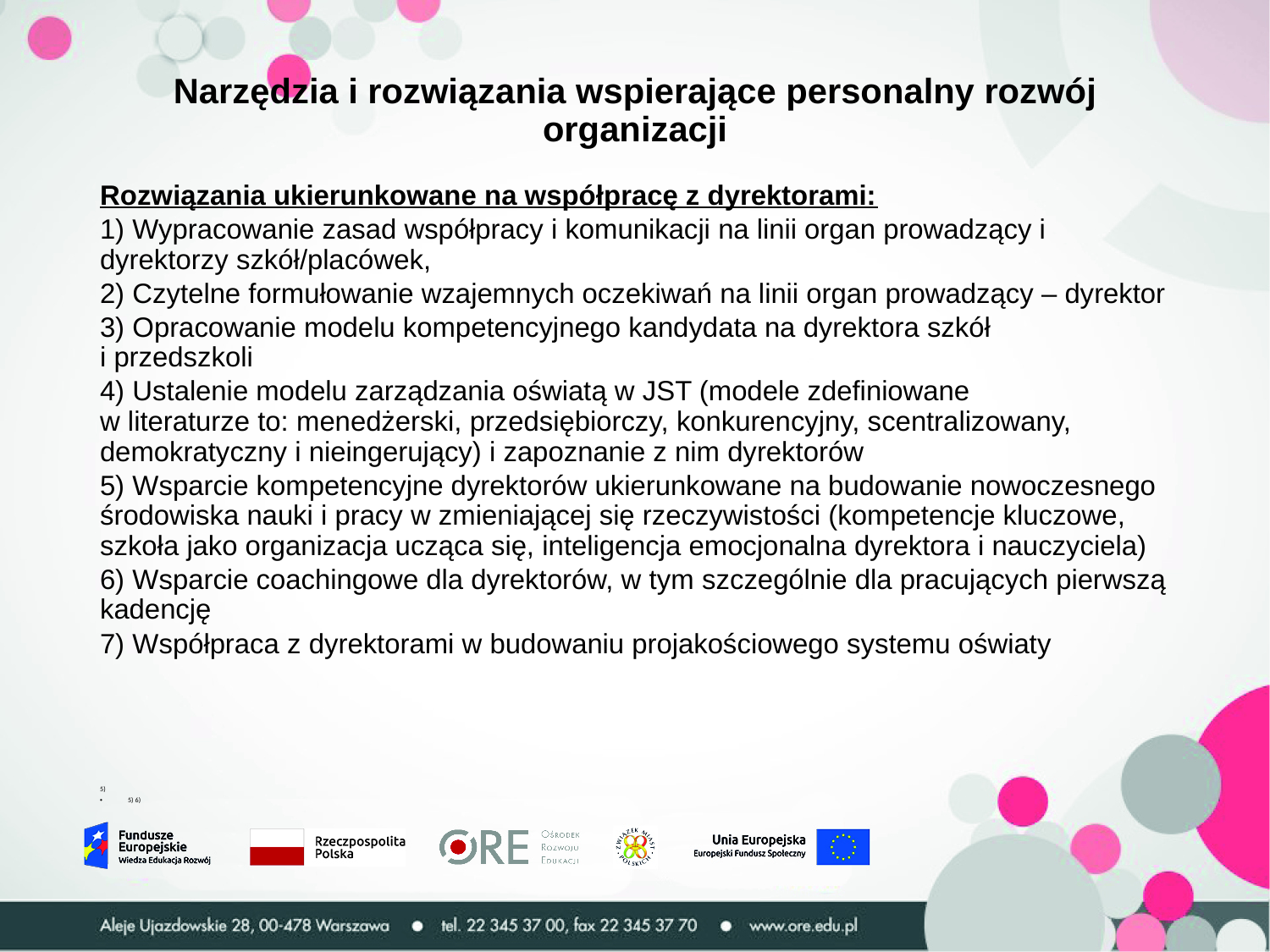

# Narzędzia i rozwiązania wspierające personalny rozwój organizacji
Rozwiązania ukierunkowane na współpracę z dyrektorami:
1) Wypracowanie zasad współpracy i komunikacji na linii organ prowadzący i dyrektorzy szkół/placówek,
2) Czytelne formułowanie wzajemnych oczekiwań na linii organ prowadzący – dyrektor
3) Opracowanie modelu kompetencyjnego kandydata na dyrektora szkół
i przedszkoli
4) Ustalenie modelu zarządzania oświatą w JST (modele zdefiniowane
w literaturze to: menedżerski, przedsiębiorczy, konkurencyjny, scentralizowany, demokratyczny i nieingerujący) i zapoznanie z nim dyrektorów
5) Wsparcie kompetencyjne dyrektorów ukierunkowane na budowanie nowoczesnego środowiska nauki i pracy w zmieniającej się rzeczywistości (kompetencje kluczowe, szkoła jako organizacja ucząca się, inteligencja emocjonalna dyrektora i nauczyciela)
6) Wsparcie coachingowe dla dyrektorów, w tym szczególnie dla pracujących pierwszą kadencję
7) Współpraca z dyrektorami w budowaniu projakościowego systemu oświaty

5)
5) 6)